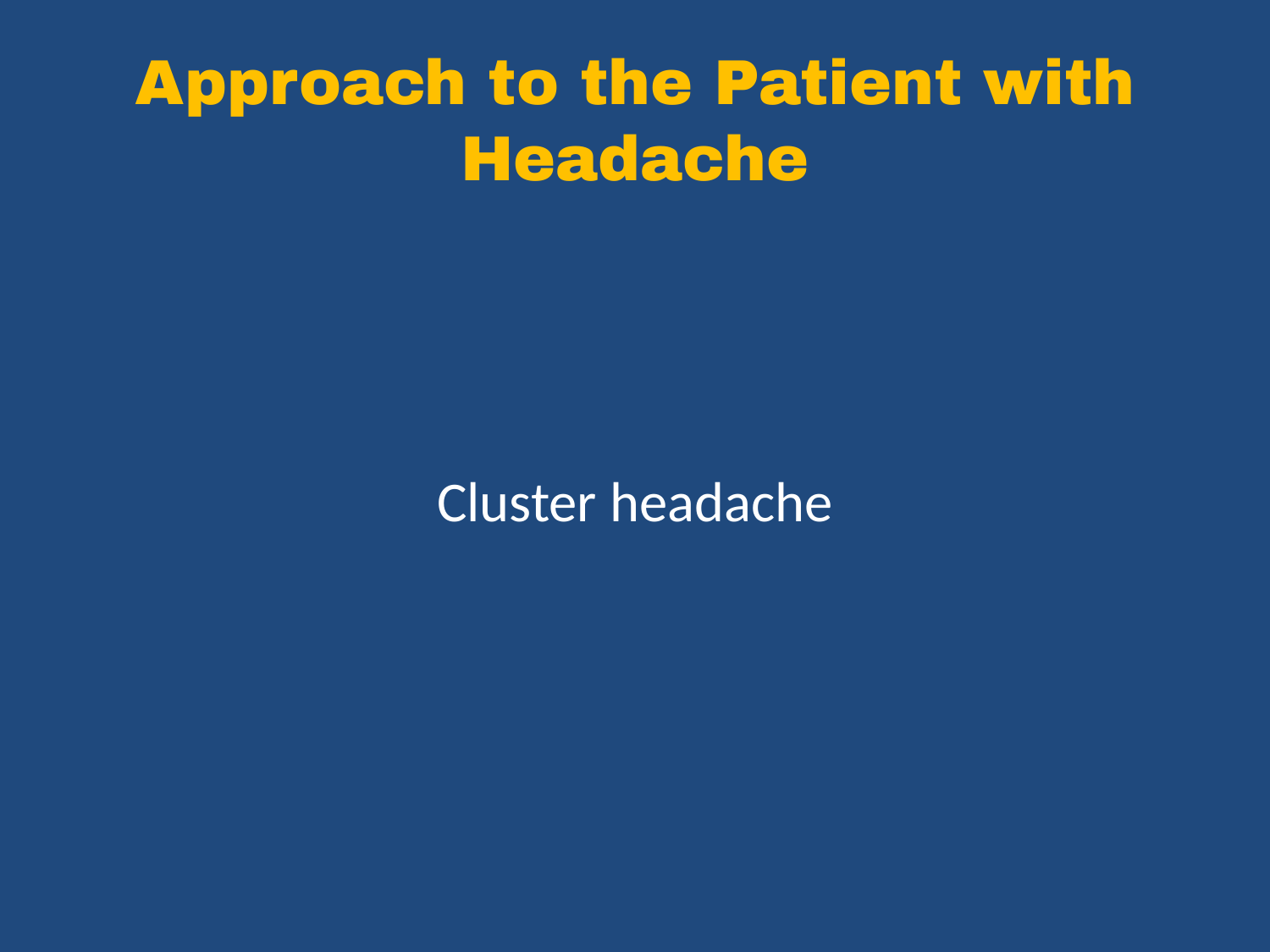

# Approach to the Patient with Headache

Cluster headache